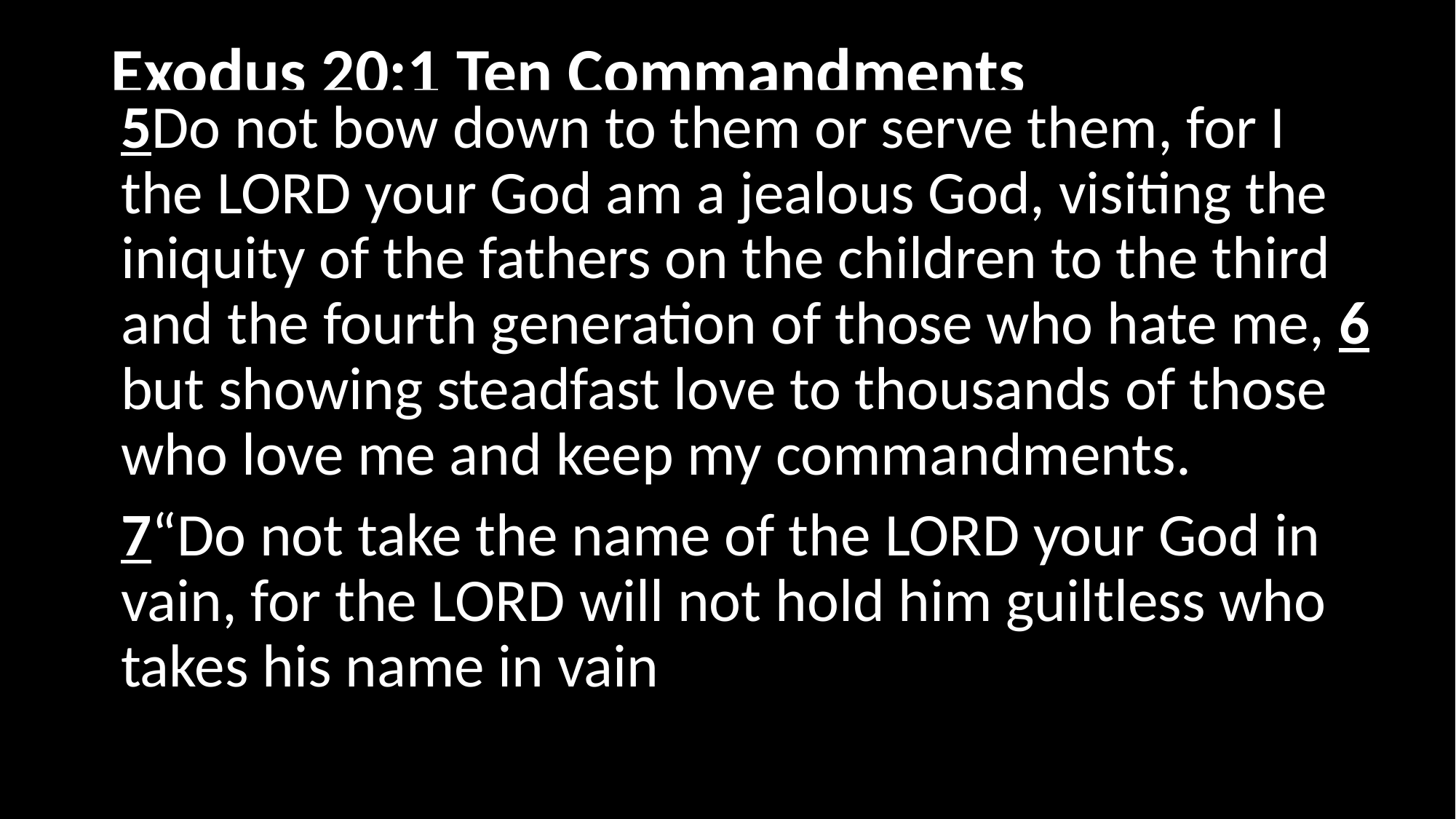

# Exodus 20:1 Ten Commandments	)
5Do not bow down to them or serve them, for I the LORD your God am a jealous God, visiting the iniquity of the fathers on the children to the third and the fourth generation of those who hate me, 6but showing steadfast love to thousands of those who love me and keep my commandments.
7“Do not take the name of the LORD your God in vain, for the LORD will not hold him guiltless who takes his name in vain